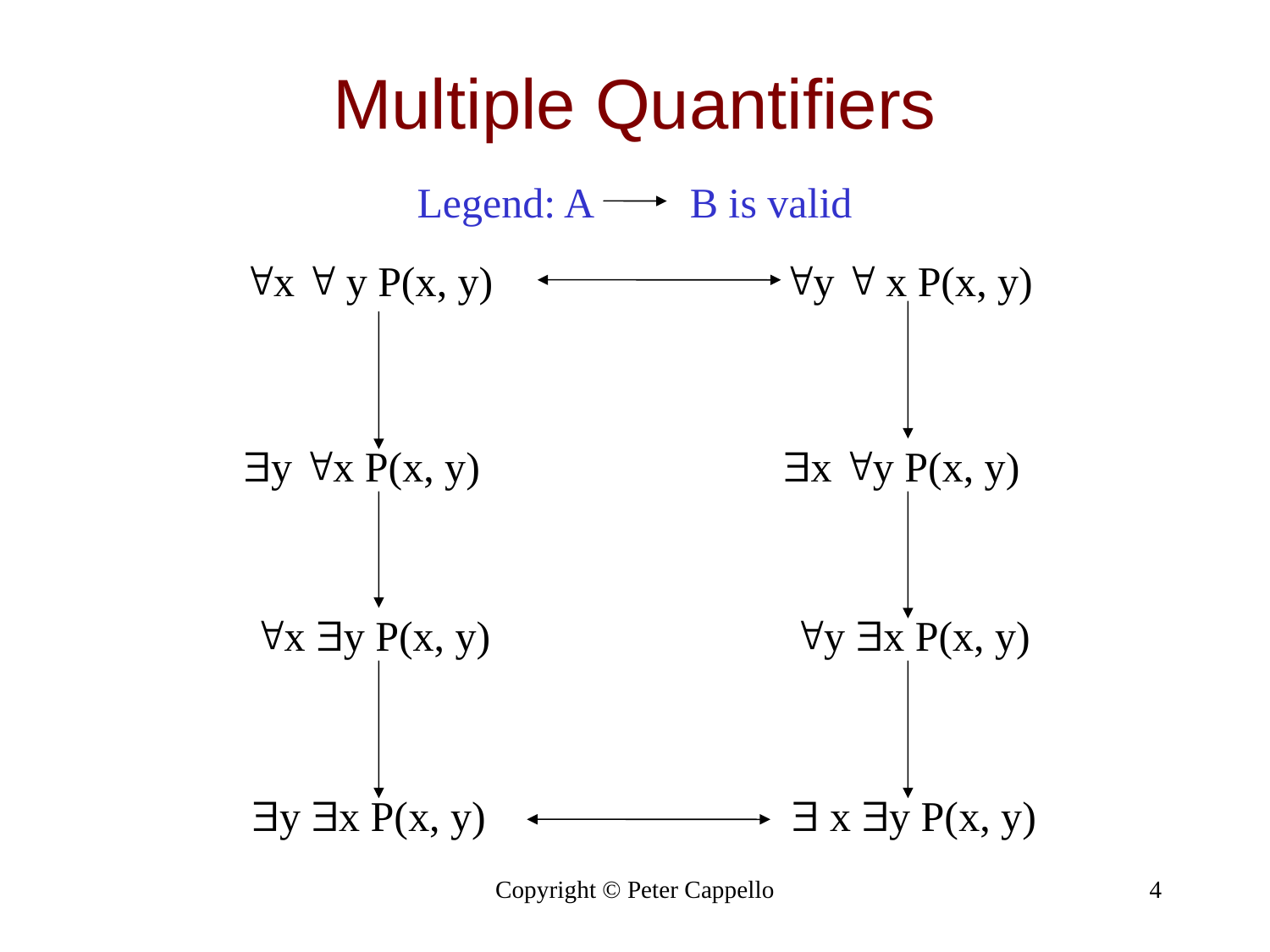

# Multiple Quantifiers
Legend: A
B is valid

∀x ∀ y P(x, y)
∀y ∀ x P(x, y)

∃y ∀x P(x, y)
∃x ∀y P(x, y)

∀x ∃y P(x, y)
∀y ∃x P(x, y)

∃y ∃x P(x, y)
∃ x ∃y P(x, y)

Copyright © Peter Cappello
4